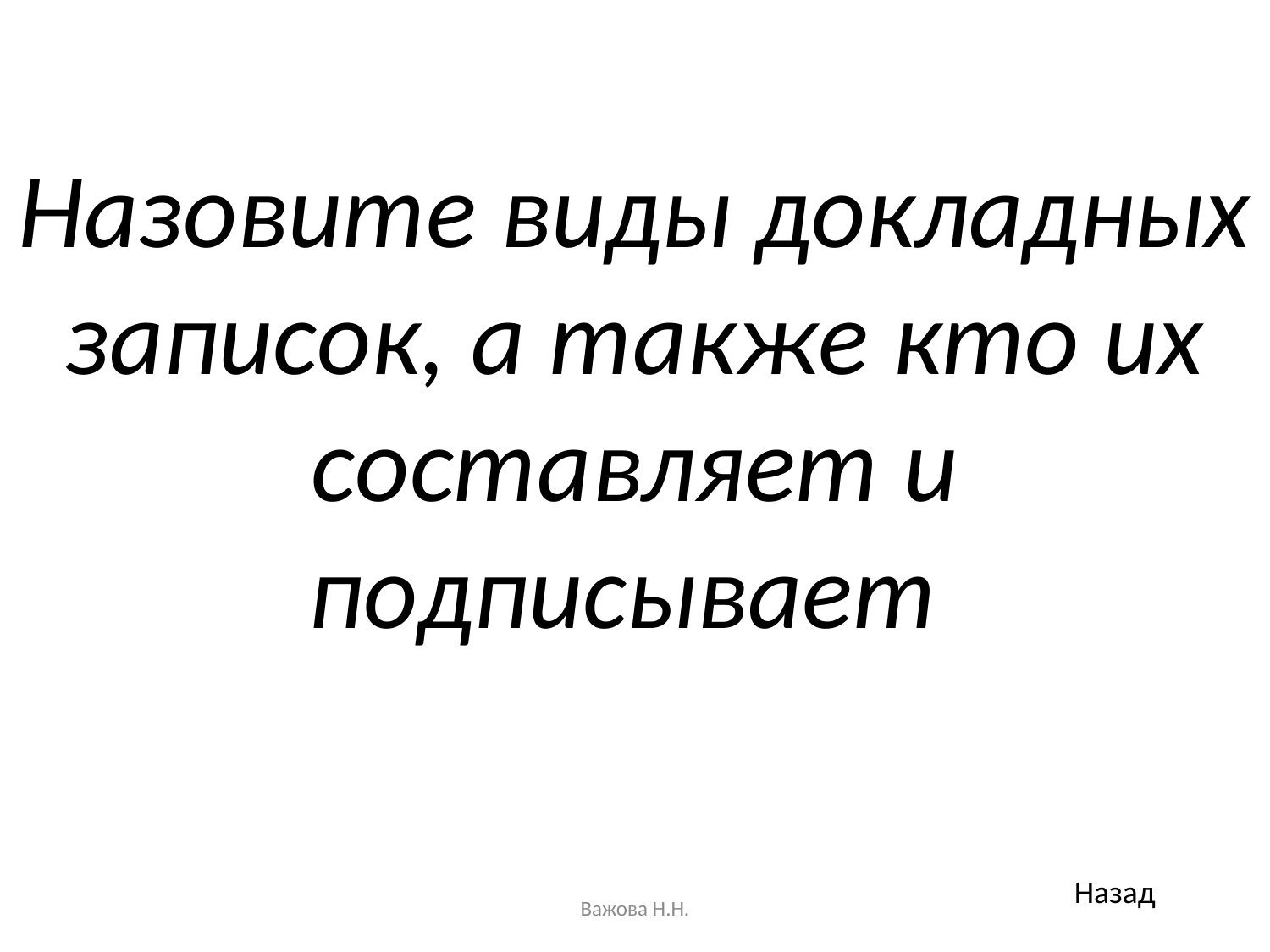

# Назовите виды докладных записок, а также кто их составляет и подписывает
Назад
Важова Н.Н.